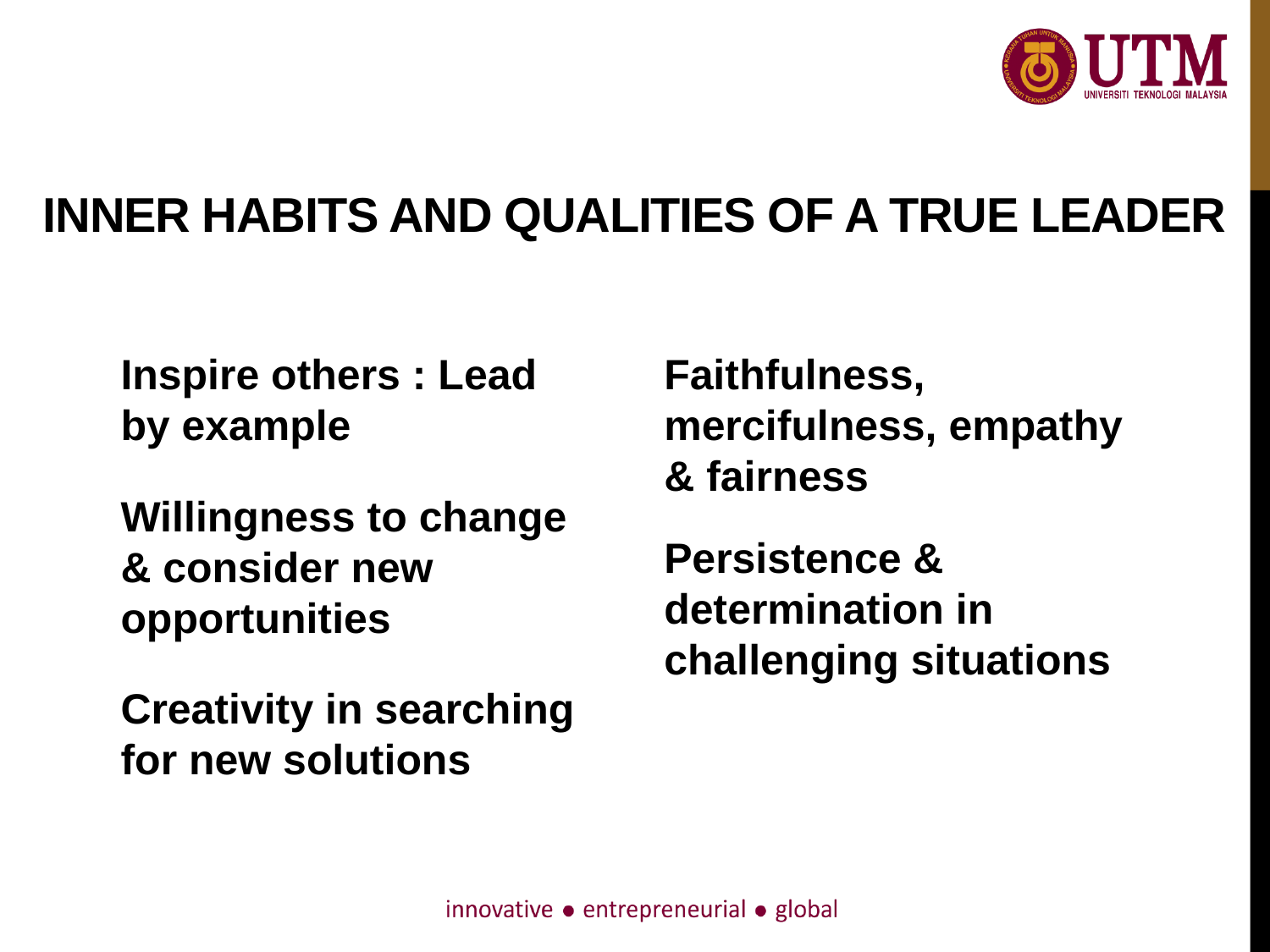

# Inner Habits and Qualities of a True Leader
Inspire others : Lead by example
Willingness to change & consider new opportunities
Creativity in searching for new solutions

Faithfulness, mercifulness, empathy & fairness
Persistence & determination in challenging situations